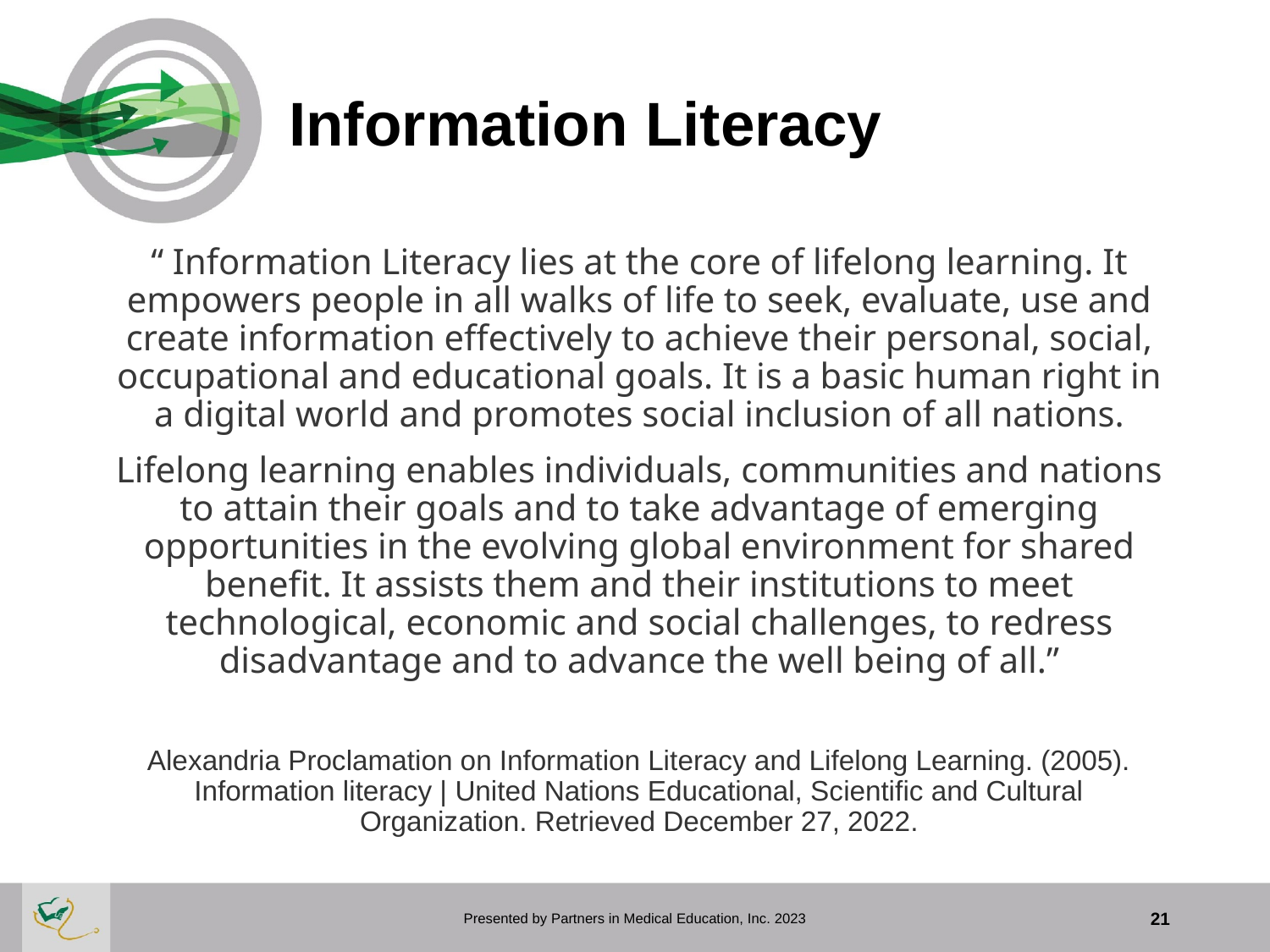

# Information Literacy
“ Information Literacy lies at the core of lifelong learning. It empowers people in all walks of life to seek, evaluate, use and create information effectively to achieve their personal, social, occupational and educational goals. It is a basic human right in a digital world and promotes social inclusion of all nations.
Lifelong learning enables individuals, communities and nations to attain their goals and to take advantage of emerging opportunities in the evolving global environment for shared benefit. It assists them and their institutions to meet technological, economic and social challenges, to redress disadvantage and to advance the well being of all.”

Alexandria Proclamation on Information Literacy and Lifelong Learning. (2005). Information literacy | United Nations Educational, Scientific and Cultural Organization. Retrieved December 27, 2022.

Presented by Partners in Medical Education, Inc. 2023
21